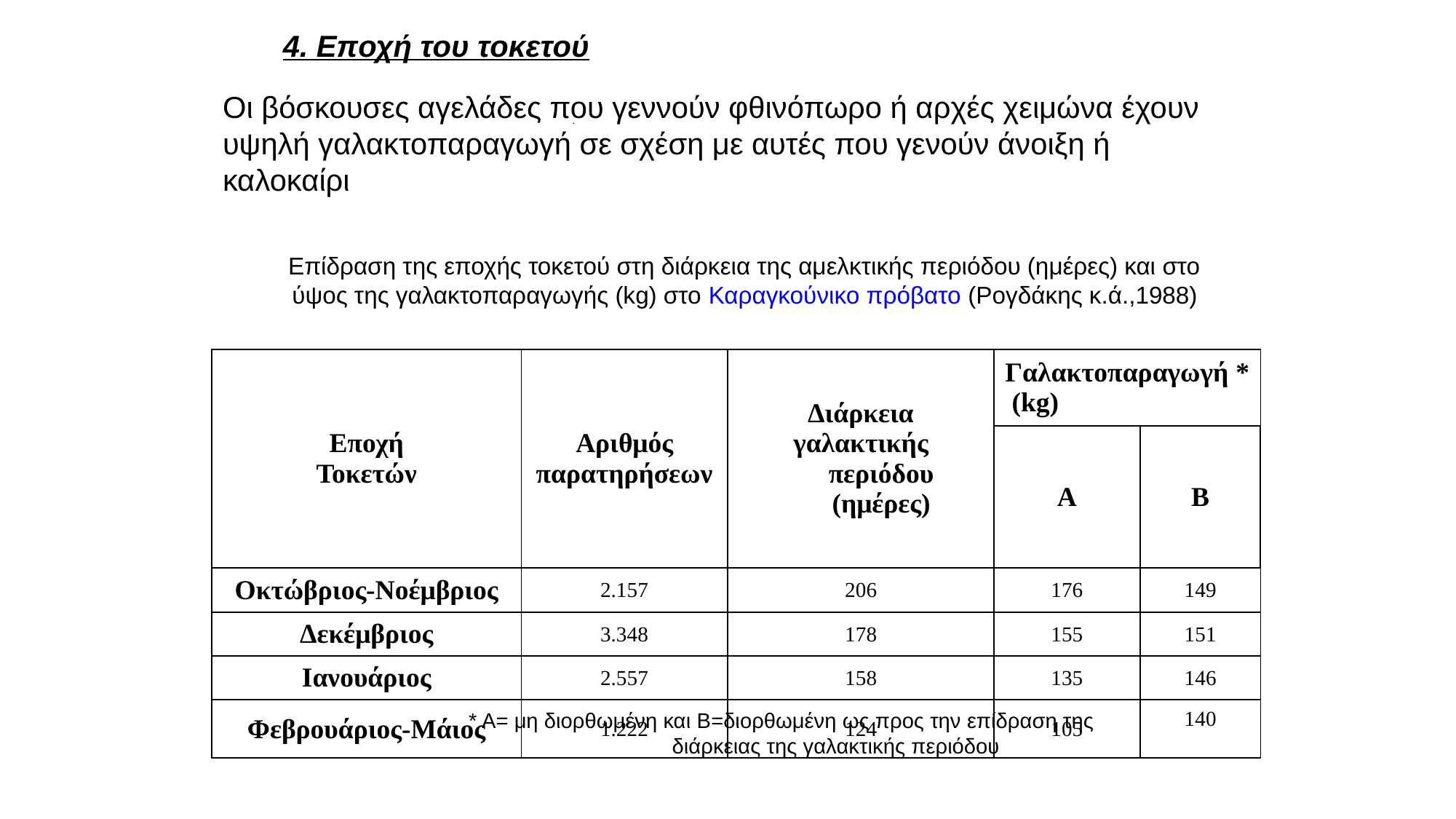

4. Εποχή του τοκετού
Οι βόσκουσες αγελάδες που γεννούν φθινόπωρο ή αρχές χειμώνα έχουν υψηλή γαλακτοπαραγωγή σε σχέση με αυτές που γενούν άνοιξη ή καλοκαίρι

Επίδραση της εποχής τοκετού στη διάρκεια της αμελκτικής περιόδου (ημέρες) και στο ύψος της γαλακτοπαραγωγής (kg) στο Καραγκούνικο πρόβατο (Ρογδάκης κ.ά.,1988)
| Εποχή Τοκετών | Αριθμός παρατηρήσεων | Διάρκεια γαλακτικής περιόδου (ημέρες) | Γαλακτοπαραγωγή \*  (kg) |  |
| --- | --- | --- | --- | --- |
|  |  |  | Α | Β |
| Οκτώβριος-Νοέμβριος | 2.157 | 206 | 176 | 149 |
| Δεκέμβριος | 3.348 | 178 | 155 | 151 |
| Ιανουάριος | 2.557 | 158 | 135 | 146 |
| Φεβρουάριος-Μάιος | 1.222 | 124 | 105 | 140 |
* Α= μη διορθωμένη και B=διoρθωμένη ως προς την επίδραση της
	διάρκειας της γαλακτικής περιόδου